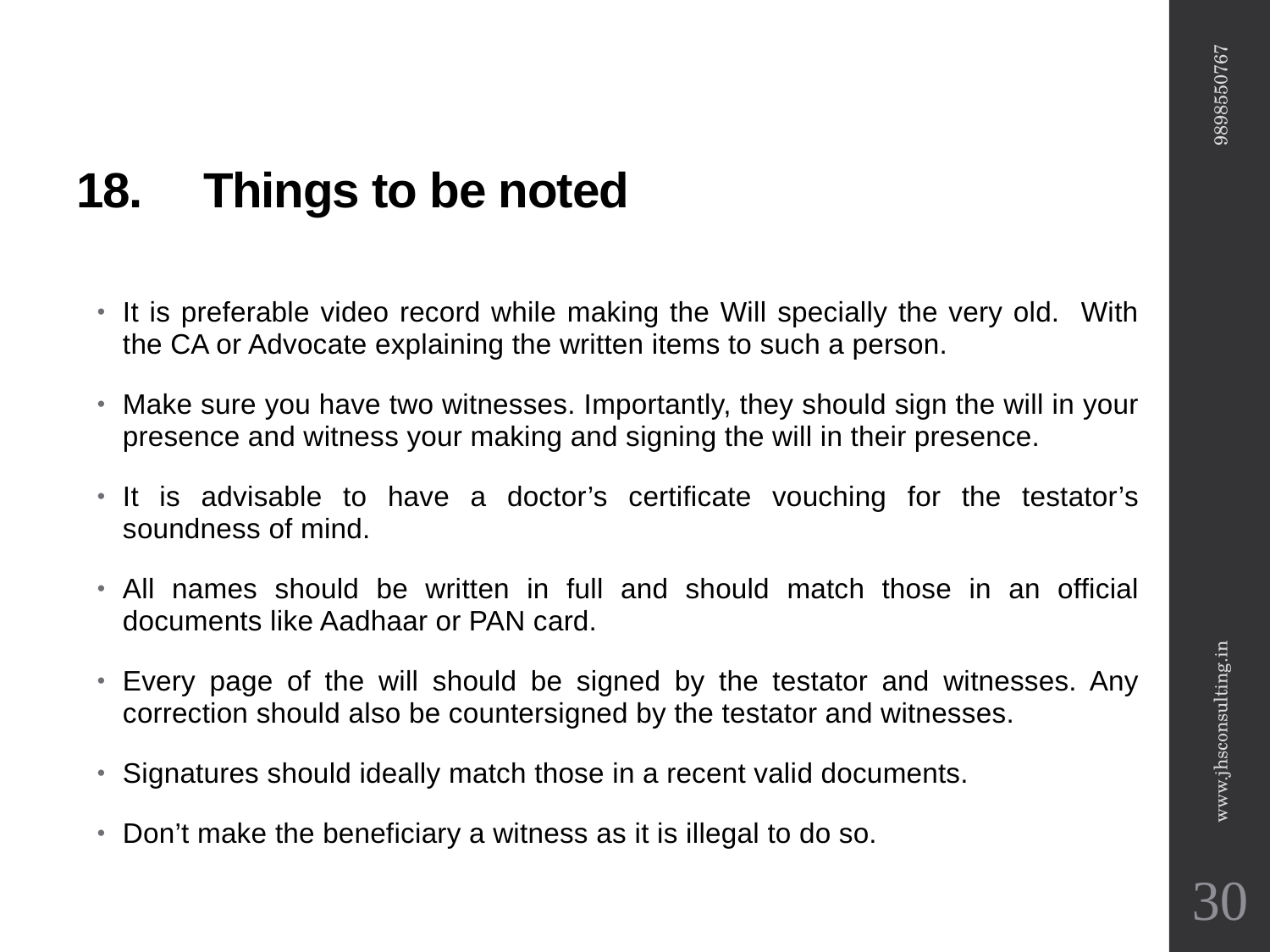

# 18.	Things to be noted
9898550767

It is preferable video record while making the Will specially the very old.  With the CA or Advocate explaining the written items to such a person.
Make sure you have two witnesses. Importantly, they should sign the will in your presence and witness your making and signing the will in their presence.
It is advisable to have a doctor’s certificate vouching for the testator’s soundness of mind.
All names should be written in full and should match those in an official documents like Aadhaar or PAN card.
Every page of the will should be signed by the testator and witnesses. Any correction should also be countersigned by the testator and witnesses.
Signatures should ideally match those in a recent valid documents.
Don’t make the beneficiary a witness as it is illegal to do so.
www.jhsconsulting.in
30